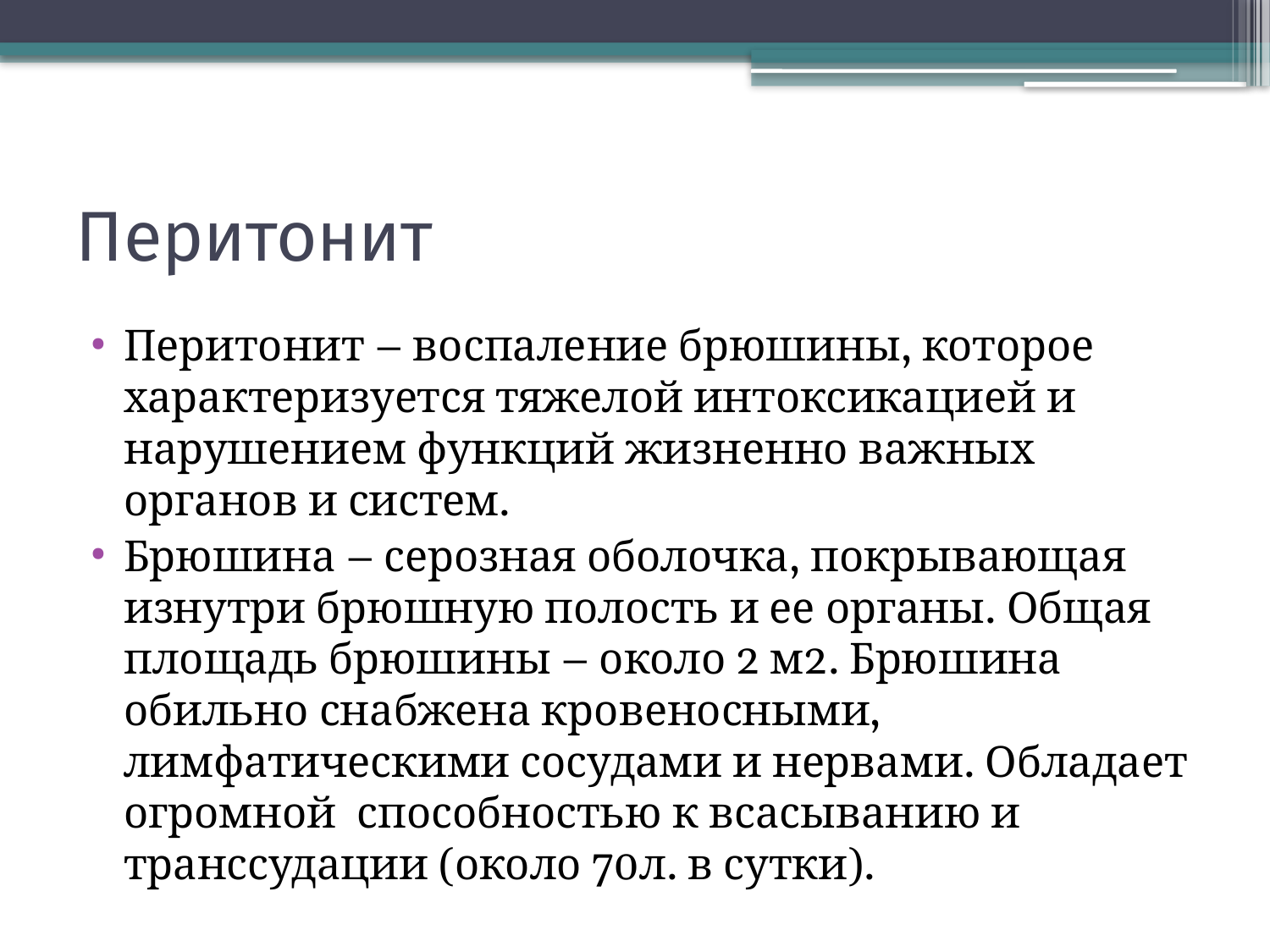

# Перитонит
Перитонит – воспаление брюшины, которое характеризуется тяжелой интоксикацией и нарушением функций жизненно важных органов и систем.
Брюшина – серозная оболочка, покрывающая изнутри брюшную полость и ее органы. Общая площадь брюшины – около 2 м2. Брюшина обильно снабжена кровеносными, лимфатическими сосудами и нервами. Обладает огромной  способностью к всасыванию и транссудации (около 70л. в сутки).